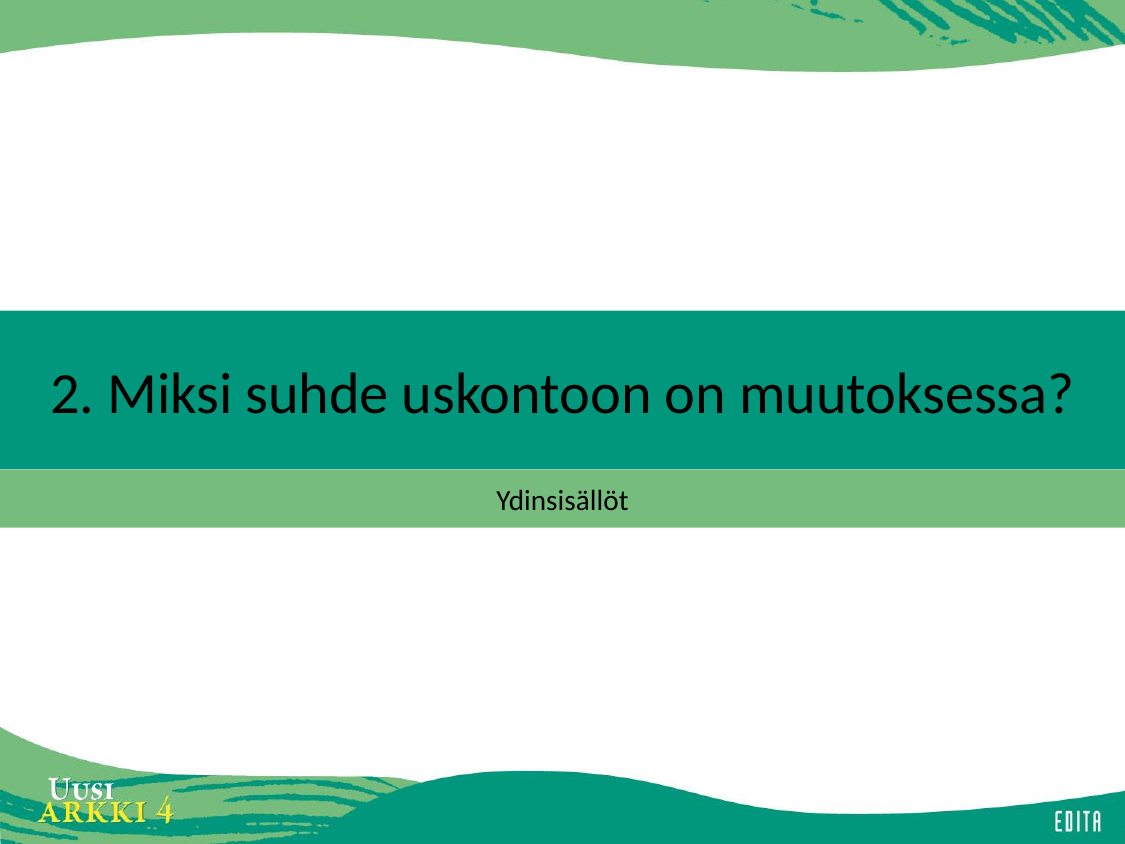

2. Miksi suhde uskontoon on muutoksessa?
Ydinsisällöt